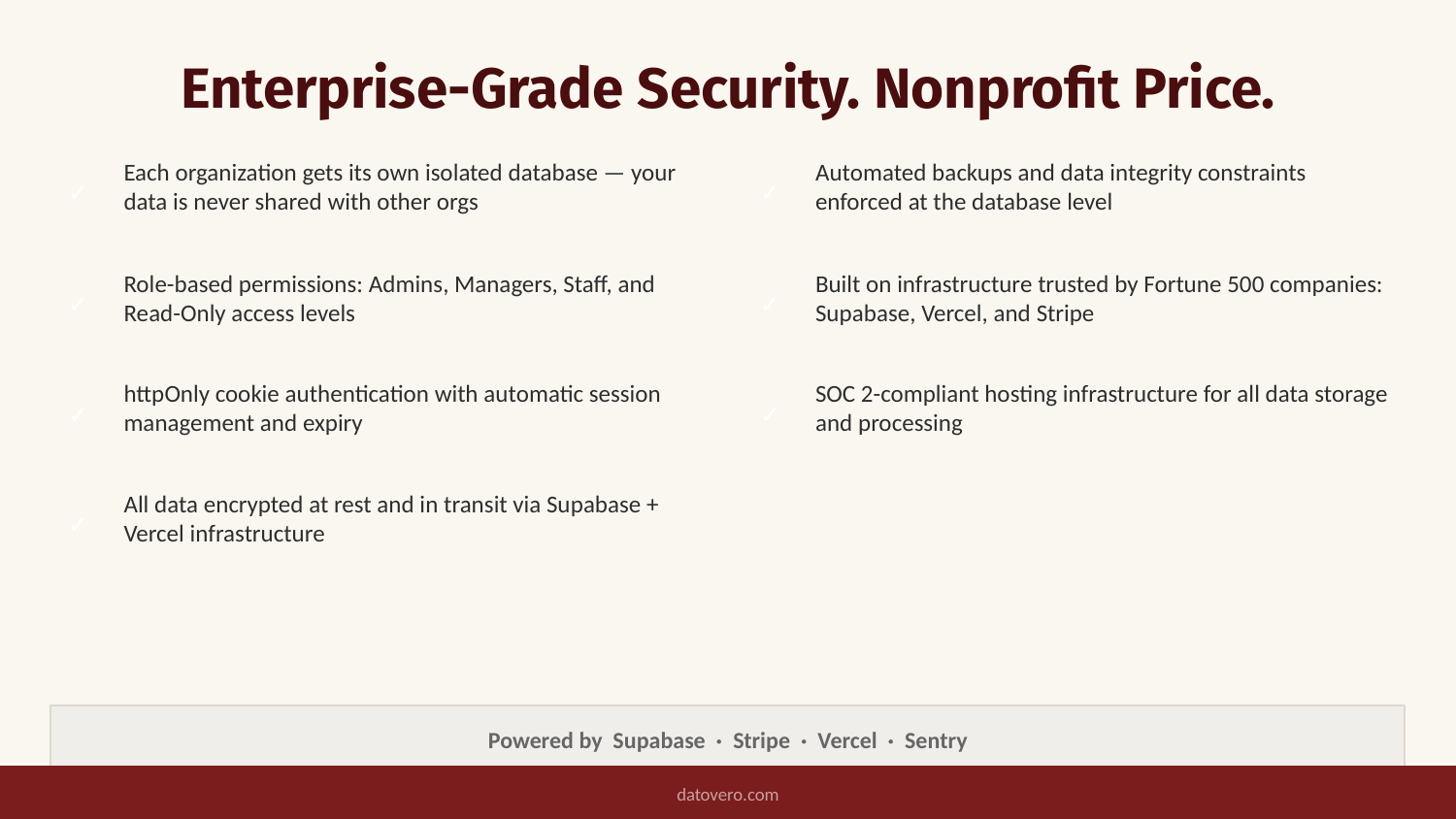

Enterprise-Grade Security. Nonprofit Price.
Each organization gets its own isolated database — your data is never shared with other orgs
Automated backups and data integrity constraints enforced at the database level

✓

✓
Role-based permissions: Admins, Managers, Staff, and Read-Only access levels
Built on infrastructure trusted by Fortune 500 companies: Supabase, Vercel, and Stripe

✓

✓
httpOnly cookie authentication with automatic session management and expiry
SOC 2-compliant hosting infrastructure for all data storage and processing

✓

✓
All data encrypted at rest and in transit via Supabase + Vercel infrastructure

✓

Powered by  Supabase  ·  Stripe  ·  Vercel  ·  Sentry

datovero.com